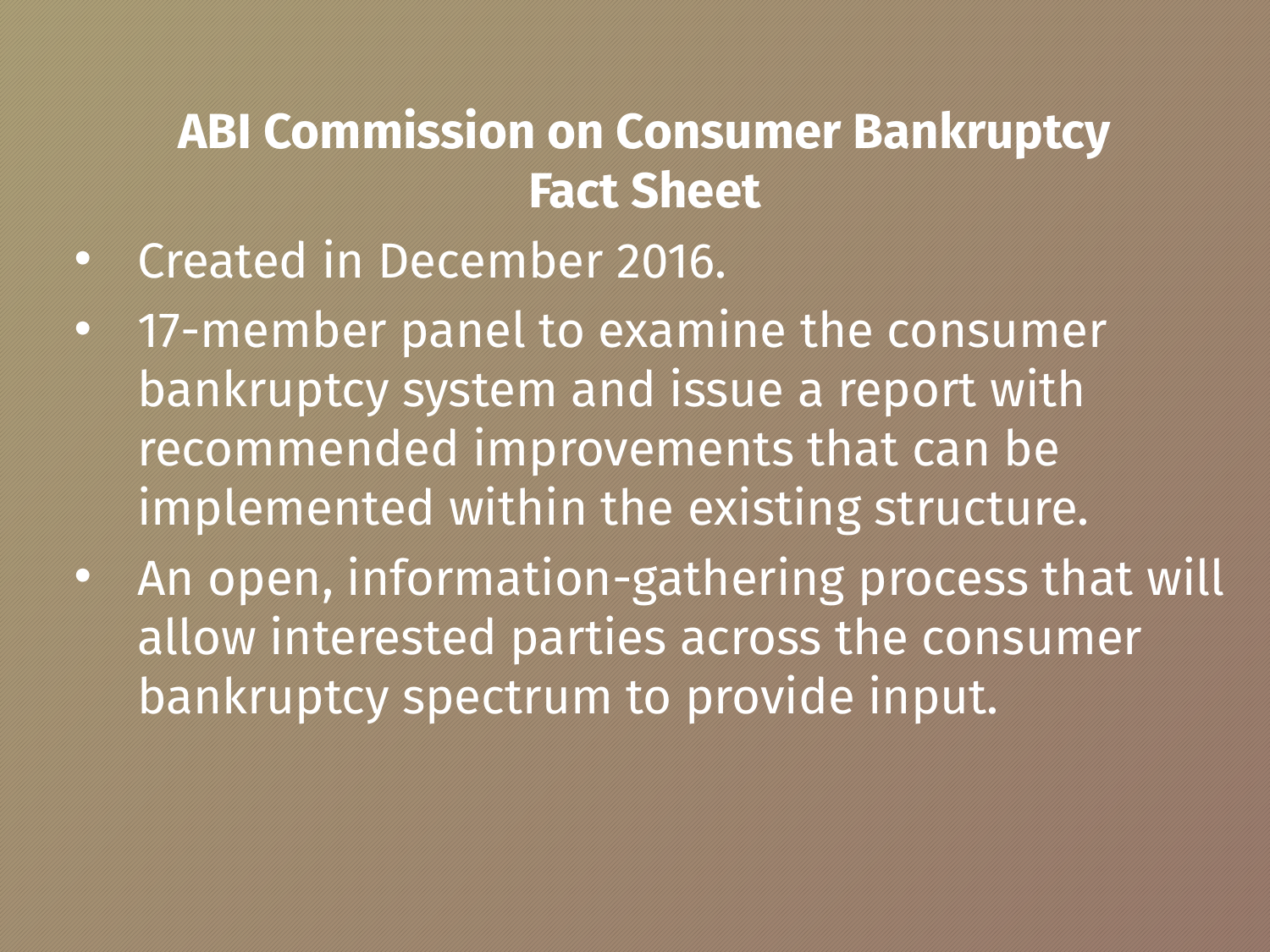

ABI Commission on Consumer Bankruptcy
Fact Sheet
Created in December 2016.
17-member panel to examine the consumer bankruptcy system and issue a report with recommended improvements that can be implemented within the existing structure.
An open, information-gathering process that will allow interested parties across the consumer bankruptcy spectrum to provide input.